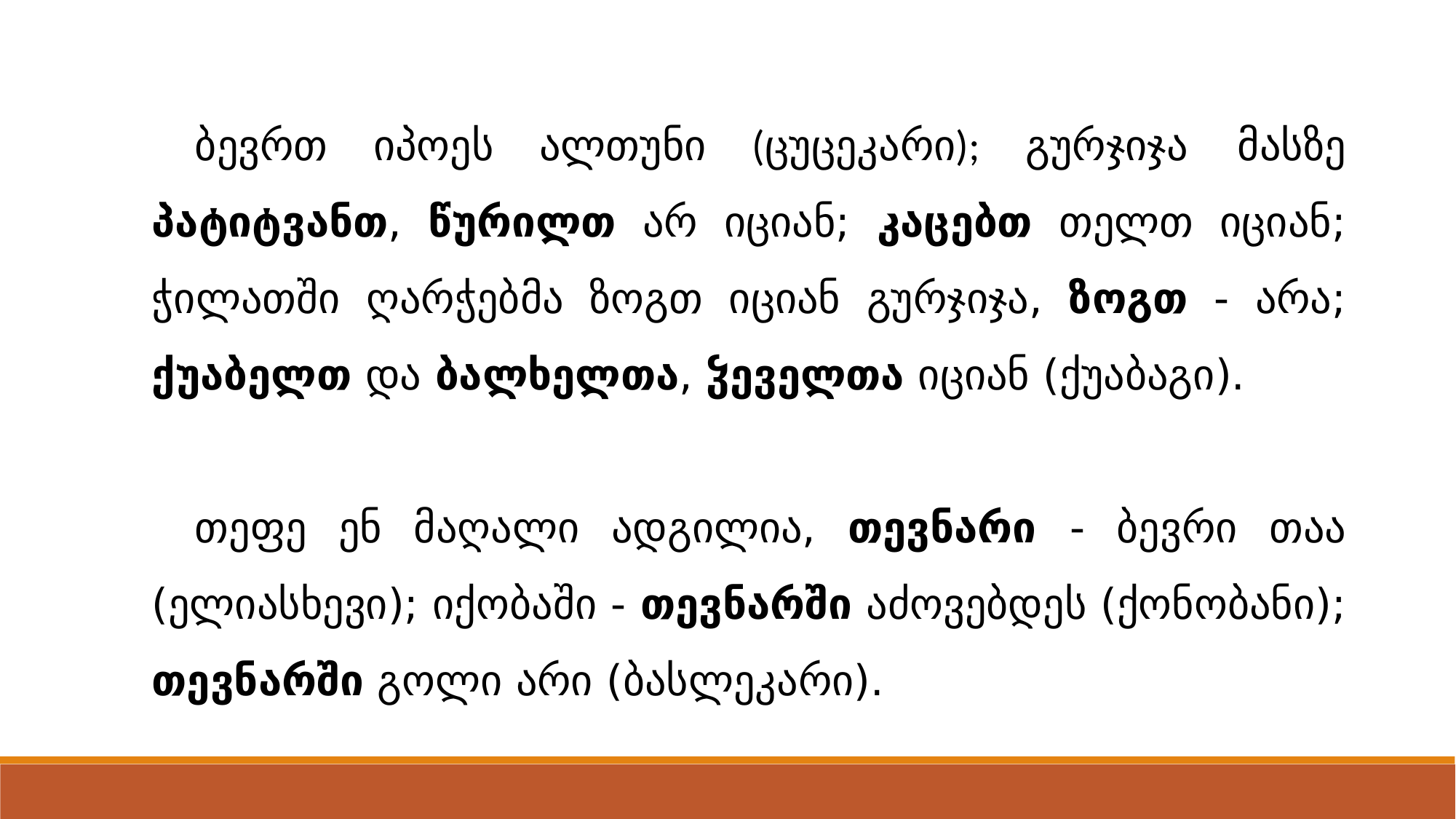

ბევრთ იპოეს ალთუნი (ცუცეკარი); გურჯიჯა მასზე პატიტვანთ, წურილთ არ იციან; კაცებთ თელთ იციან; ჭილათში ღარჭებმა ზოგთ იციან გურჯიჯა, ზოგთ - არა; ქუაბელთ და ბალხელთა, ჴეველთა იციან (ქუაბაგი).

თეფე ენ მაღალი ადგილია, თევნარი - ბევრი თაა (ელიასხევი); იქობაში - თევნარში აძოვებდეს (ქონობანი); თევნარში გოლი არი (ბასლეკარი).